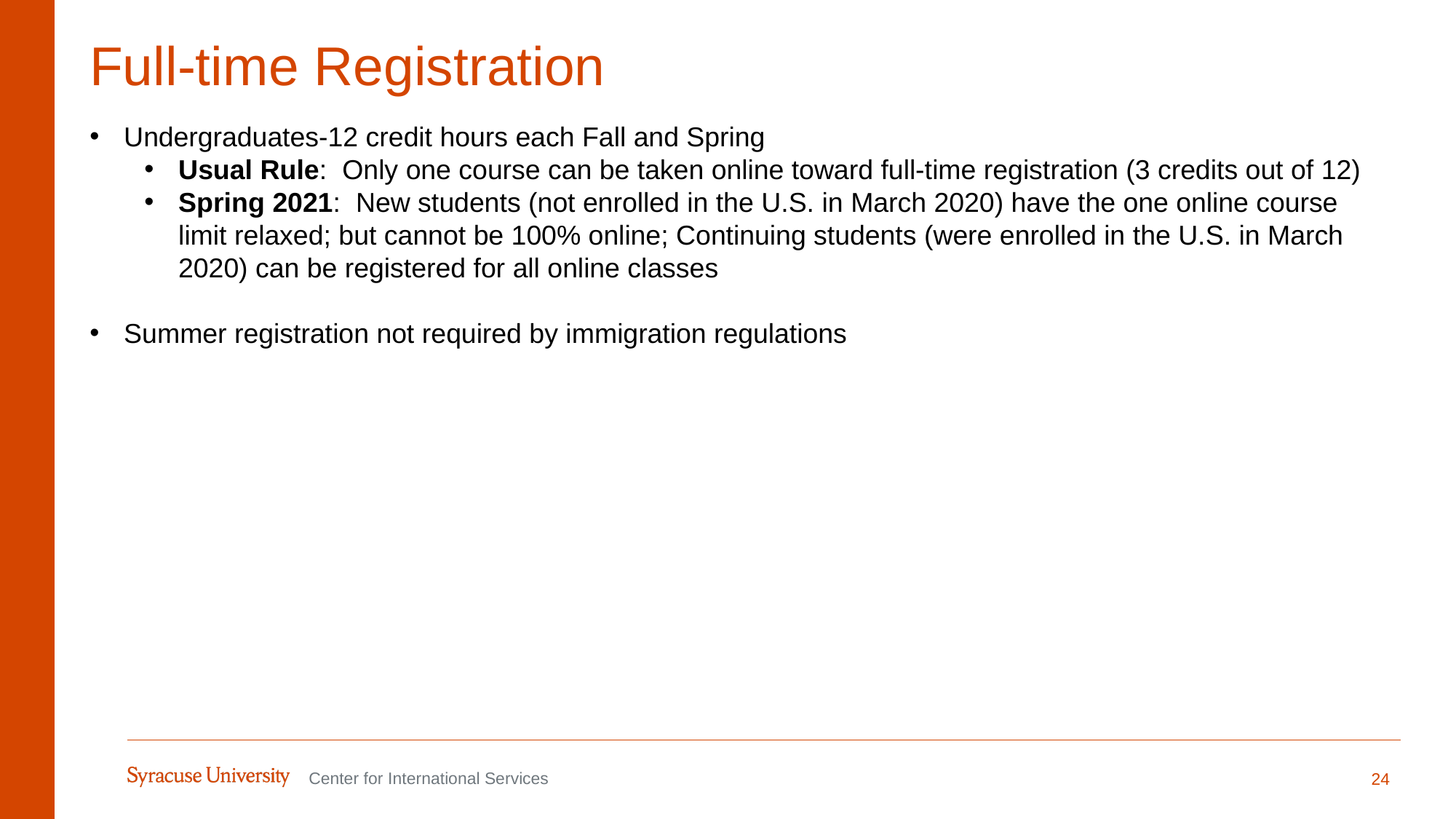

# Full-time Registration
Undergraduates-12 credit hours each Fall and Spring
Usual Rule:  Only one course can be taken online toward full-time registration (3 credits out of 12)
Spring 2021:  New students (not enrolled in the U.S. in March 2020) have the one online course limit relaxed; but cannot be 100% online; Continuing students (were enrolled in the U.S. in March 2020) can be registered for all online classes

Summer registration not required by immigration regulations

24
Center for International Services